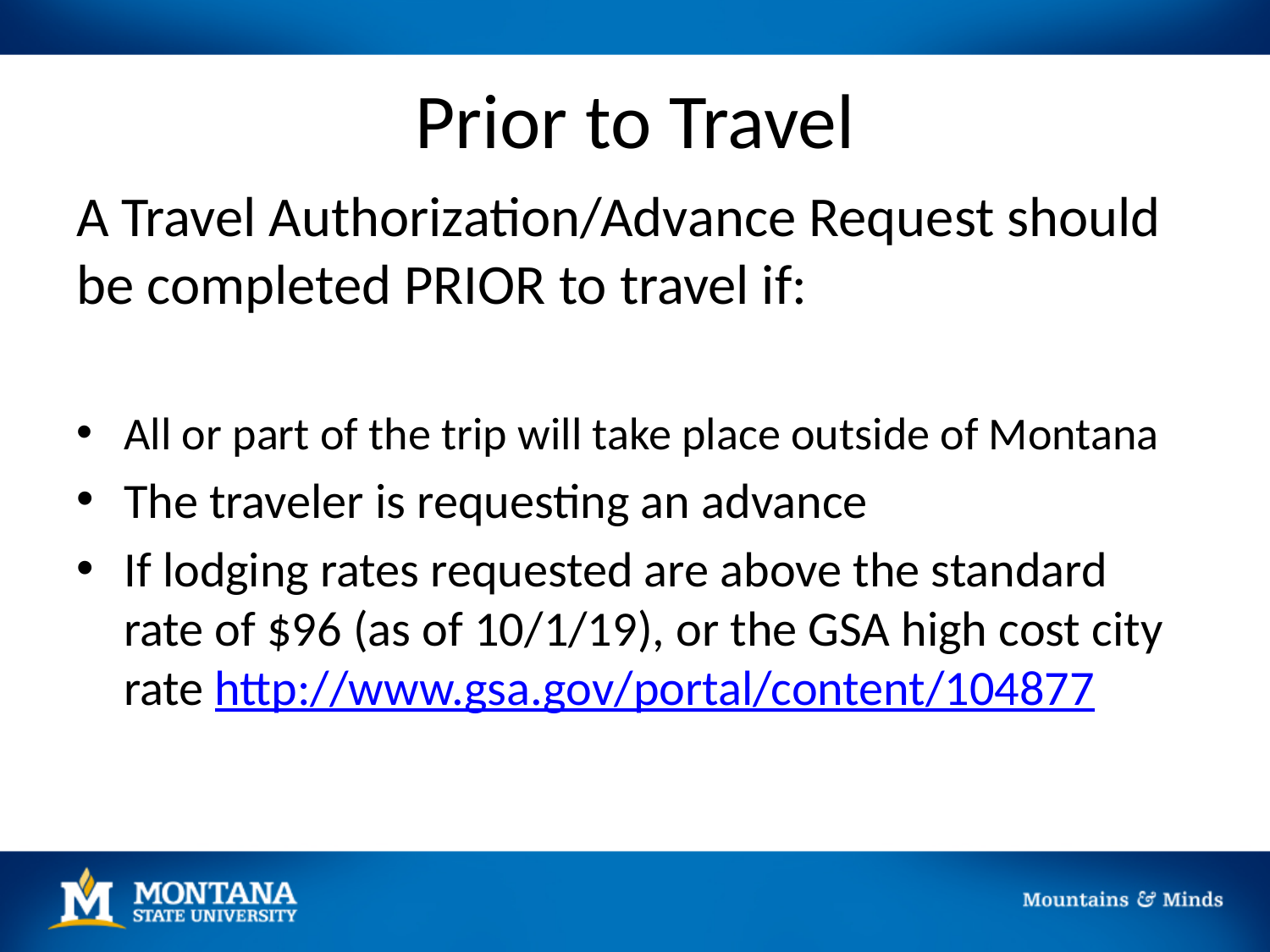

# Prior to Travel
A Travel Authorization/Advance Request should be completed PRIOR to travel if:

All or part of the trip will take place outside of Montana
The traveler is requesting an advance
If lodging rates requested are above the standard rate of $96 (as of 10/1/19), or the GSA high cost city rate http://www.gsa.gov/portal/content/104877